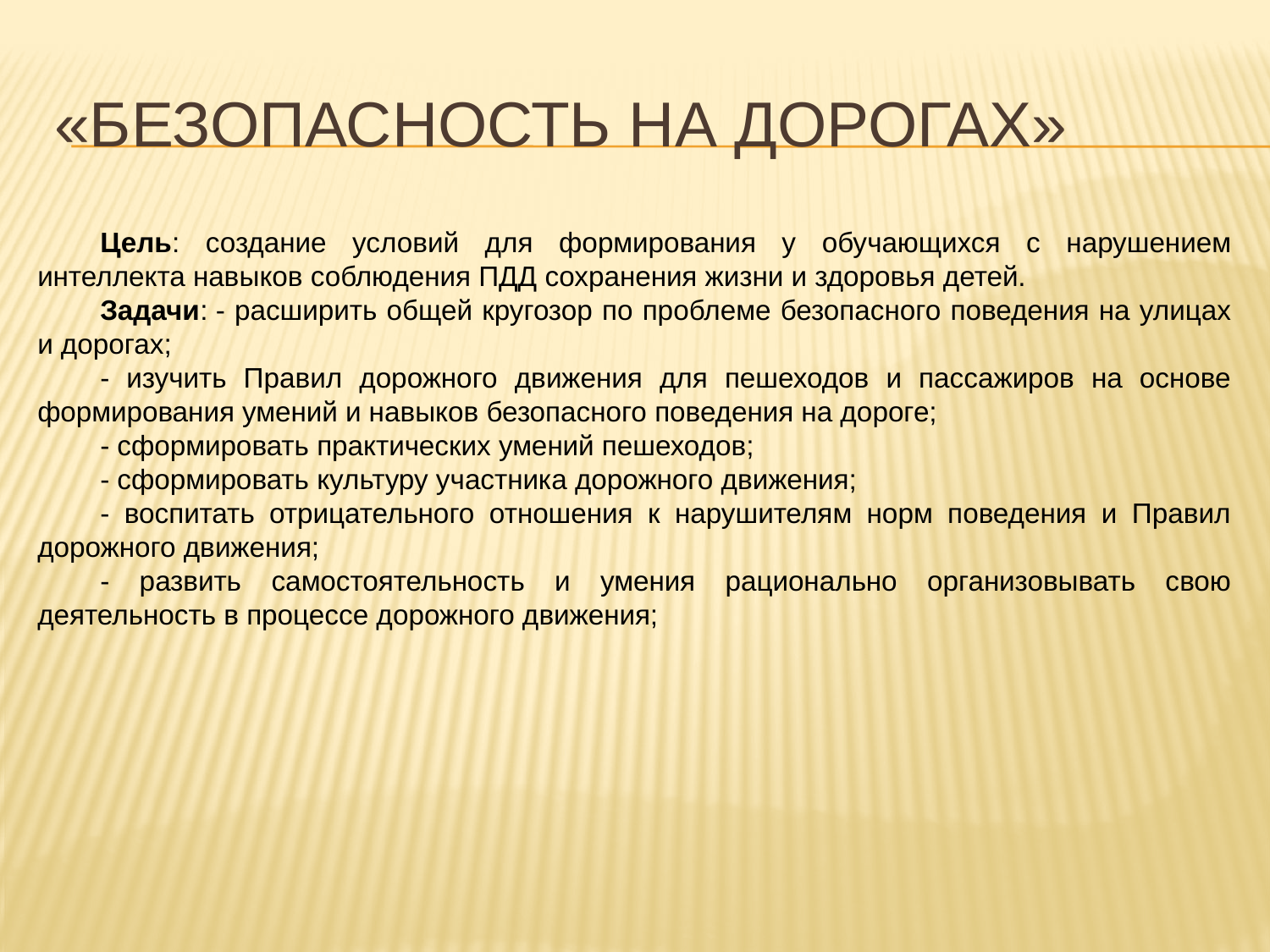

# «Безопасность на дорогах»
Цель: создание условий для формирования у обучающихся с нарушением интеллекта навыков соблюдения ПДД сохранения жизни и здоровья детей.
Задачи: - расширить общей кругозор по проблеме безопасного поведения на улицах и дорогах;
- изучить Правил дорожного движения для пешеходов и пассажиров на основе формирования умений и навыков безопасного поведения на дороге;
- сформировать практических умений пешеходов;
- сформировать культуру участника дорожного движения;
- воспитать отрицательного отношения к нарушителям норм поведения и Правил дорожного движения;
- развить самостоятельность и умения рационально организовывать свою деятельность в процессе дорожного движения;